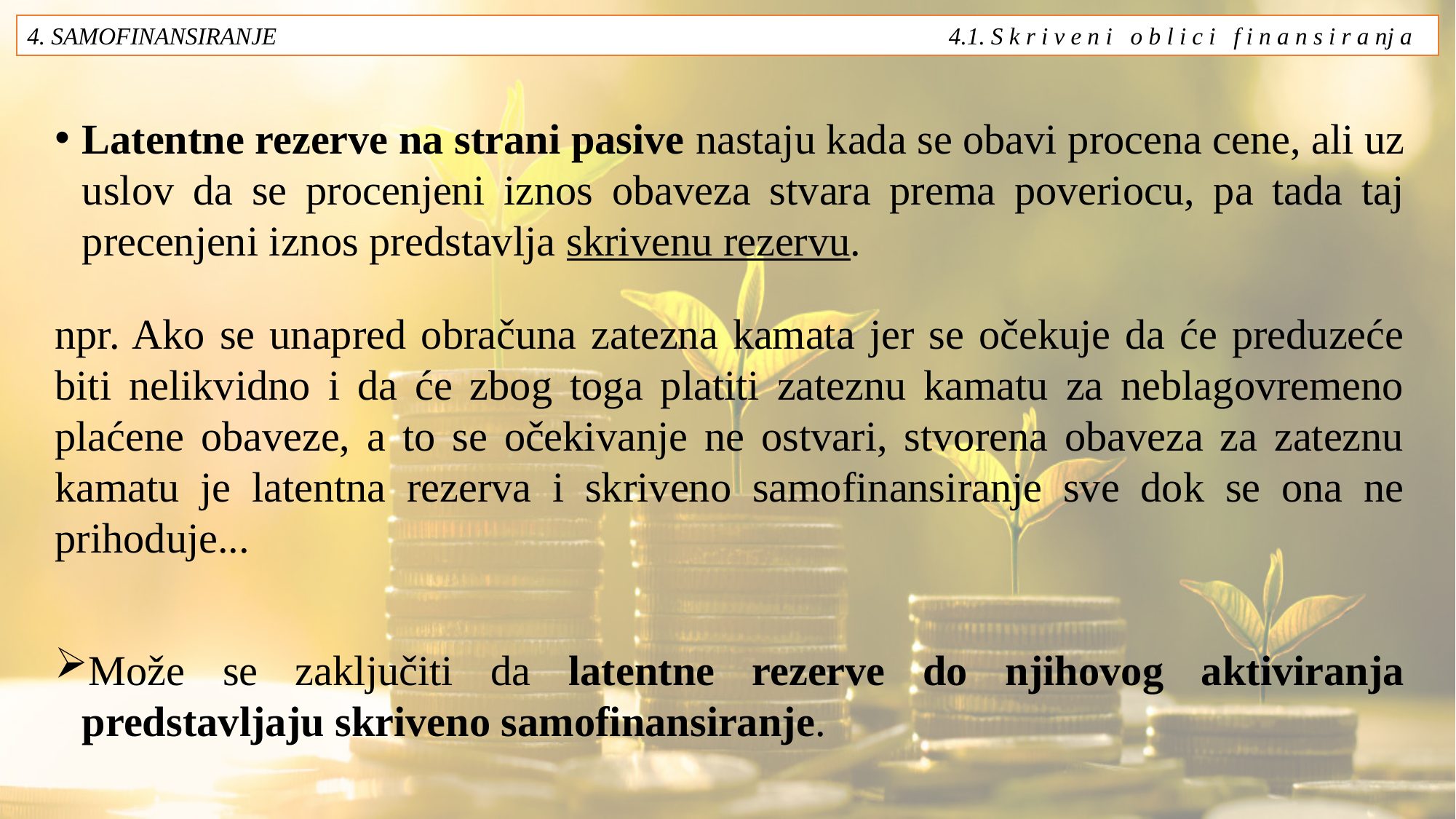

4. SAMOFINANSIRANJE                                                                                                                4.1. S k r i v e n i   o b l i c i   f i n a n s i r a nj a
Latentne rezerve na strani pasive nastaju kada se obavi procena cene, ali uz uslov da se procenjeni iznos obaveza stvara prema poveriocu, pa tada taj precenjeni iznos predstavlja skrivenu rezervu.
npr. Ako se unapred obračuna zatezna kamata jer se očekuje da će preduzeće biti nelikvidno i da će zbog toga platiti zateznu kamatu za neblagovremeno plaćene obaveze, a to se očekivanje ne ostvari, stvorena obaveza za zateznu kamatu je latentna rezerva i skriveno samofinansiranje sve dok se ona ne prihoduje...

Može se zaključiti da latentne rezerve do njihovog aktiviranja predstavljaju skriveno samofinansiranje.